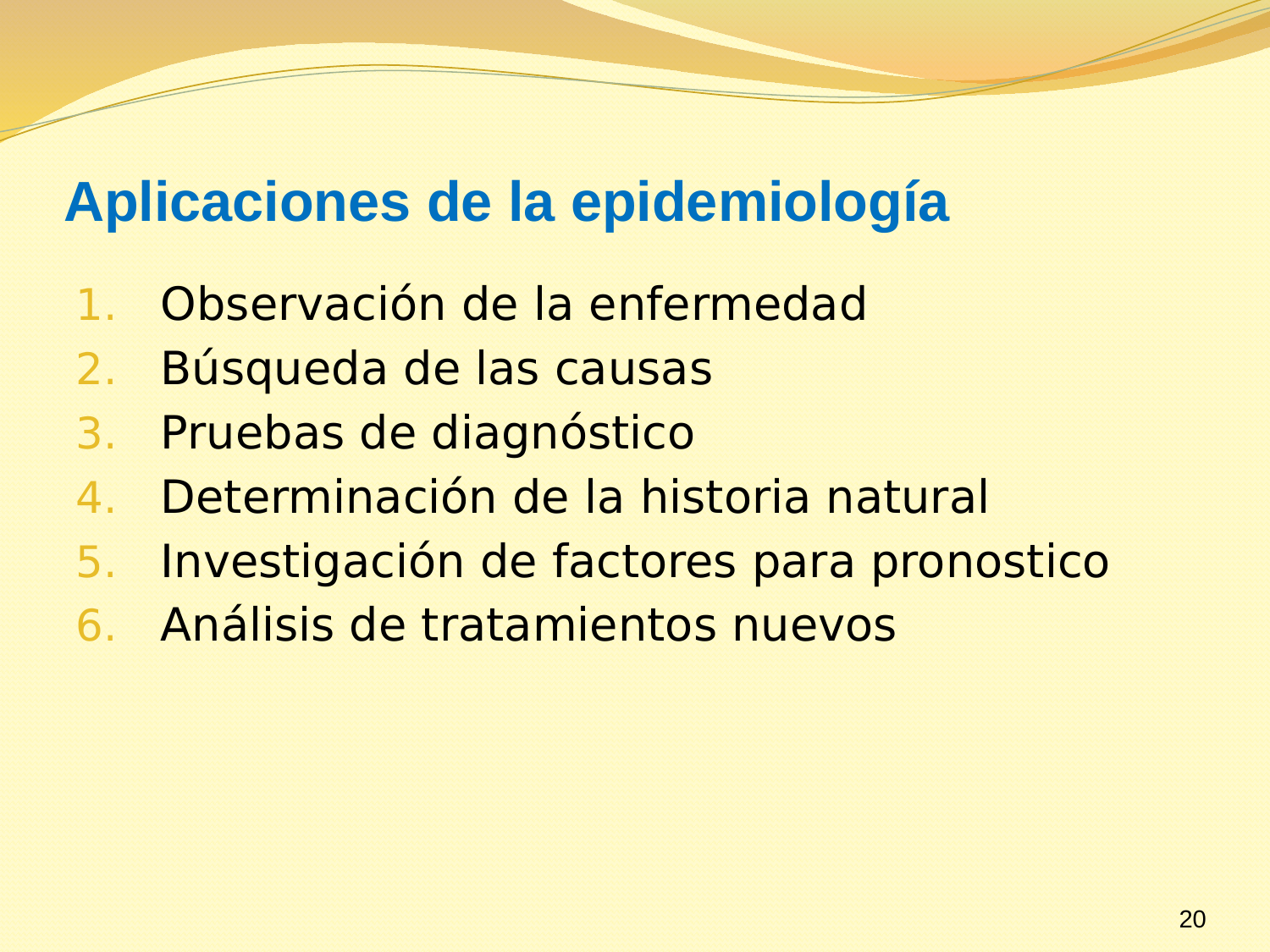

# Aplicaciones de la epidemiología
Observación de la enfermedad
Búsqueda de las causas
Pruebas de diagnóstico
Determinación de la historia natural
Investigación de factores para pronostico
Análisis de tratamientos nuevos
20